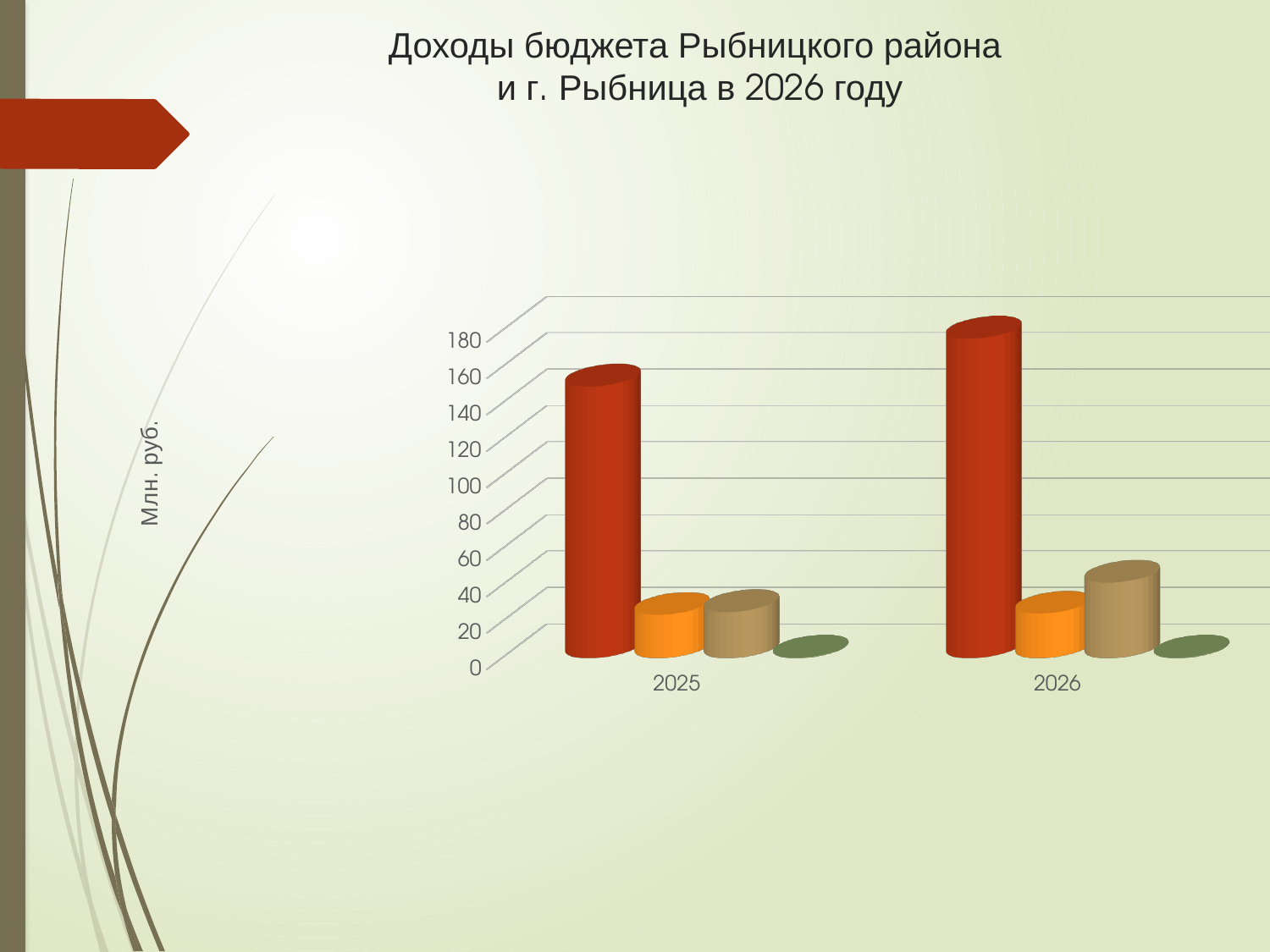

# Доходы бюджета Рыбницкого района и г. Рыбница в 2026 году

[unsupported chart]